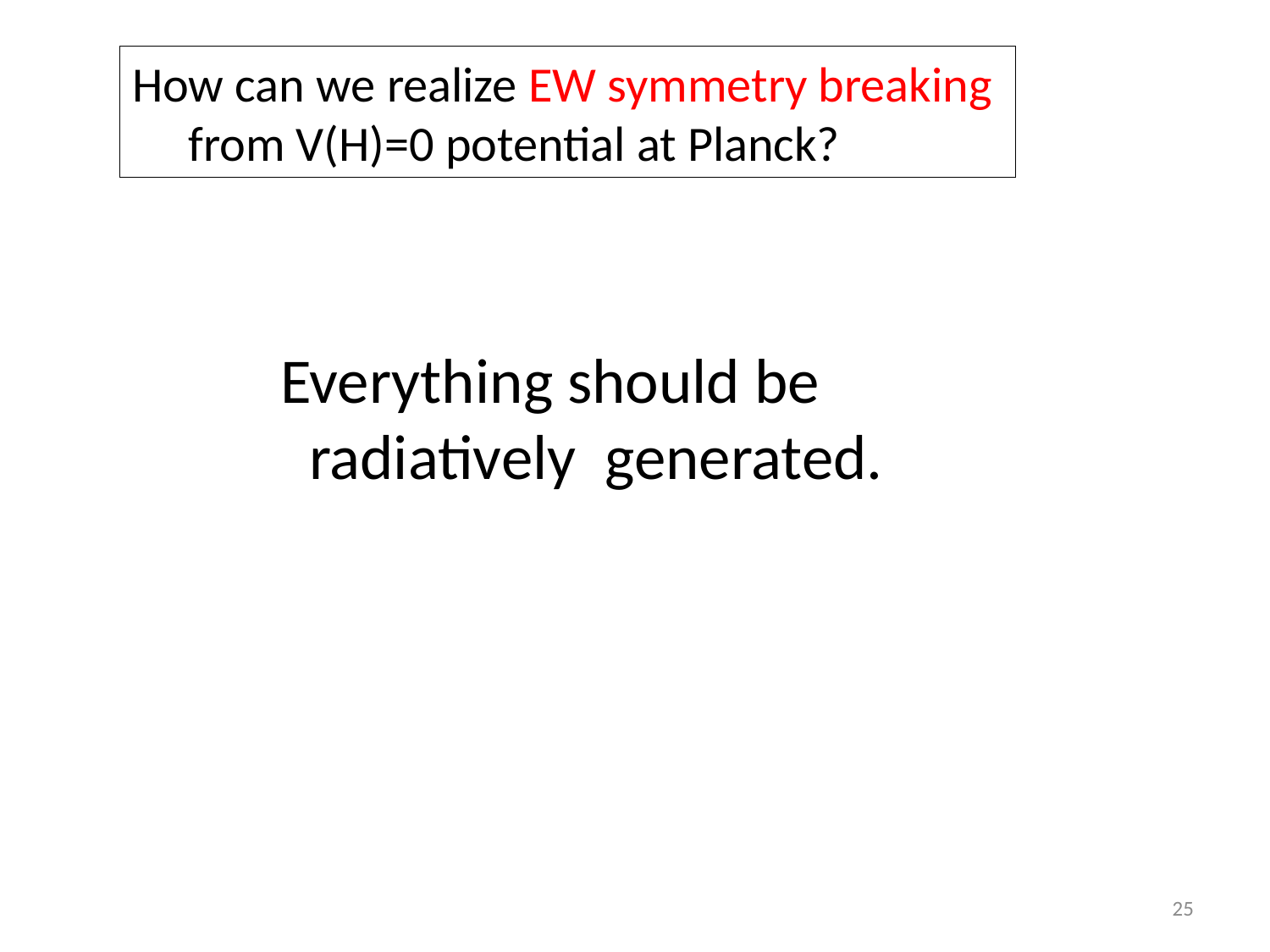

How can we realize EW symmetry breaking
     from V(H)=0 potential at Planck?
Everything should be
  radiatively  generated.
25